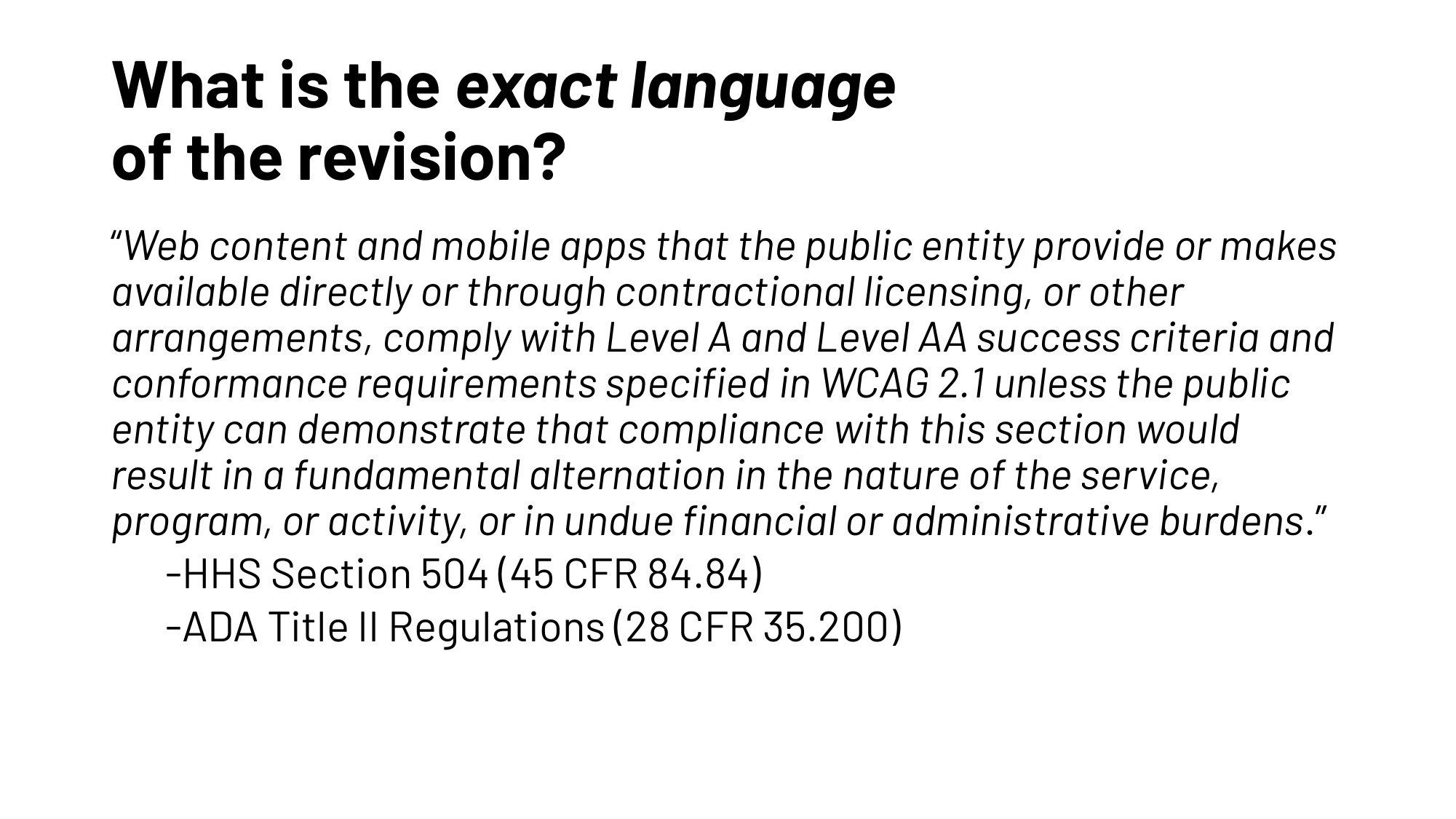

# What is the exact language of the revision?
“Web content and mobile apps that the public entity provide or makes available directly or through contractional licensing, or other arrangements, comply with Level A and Level AA success criteria and conformance requirements specified in WCAG 2.1 unless the public entity can demonstrate that compliance with this section would result in a fundamental alternation in the nature of the service, program, or activity, or in undue financial or administrative burdens.”
-HHS Section 504 (45 CFR 84.84)
-ADA Title II Regulations (28 CFR 35.200)